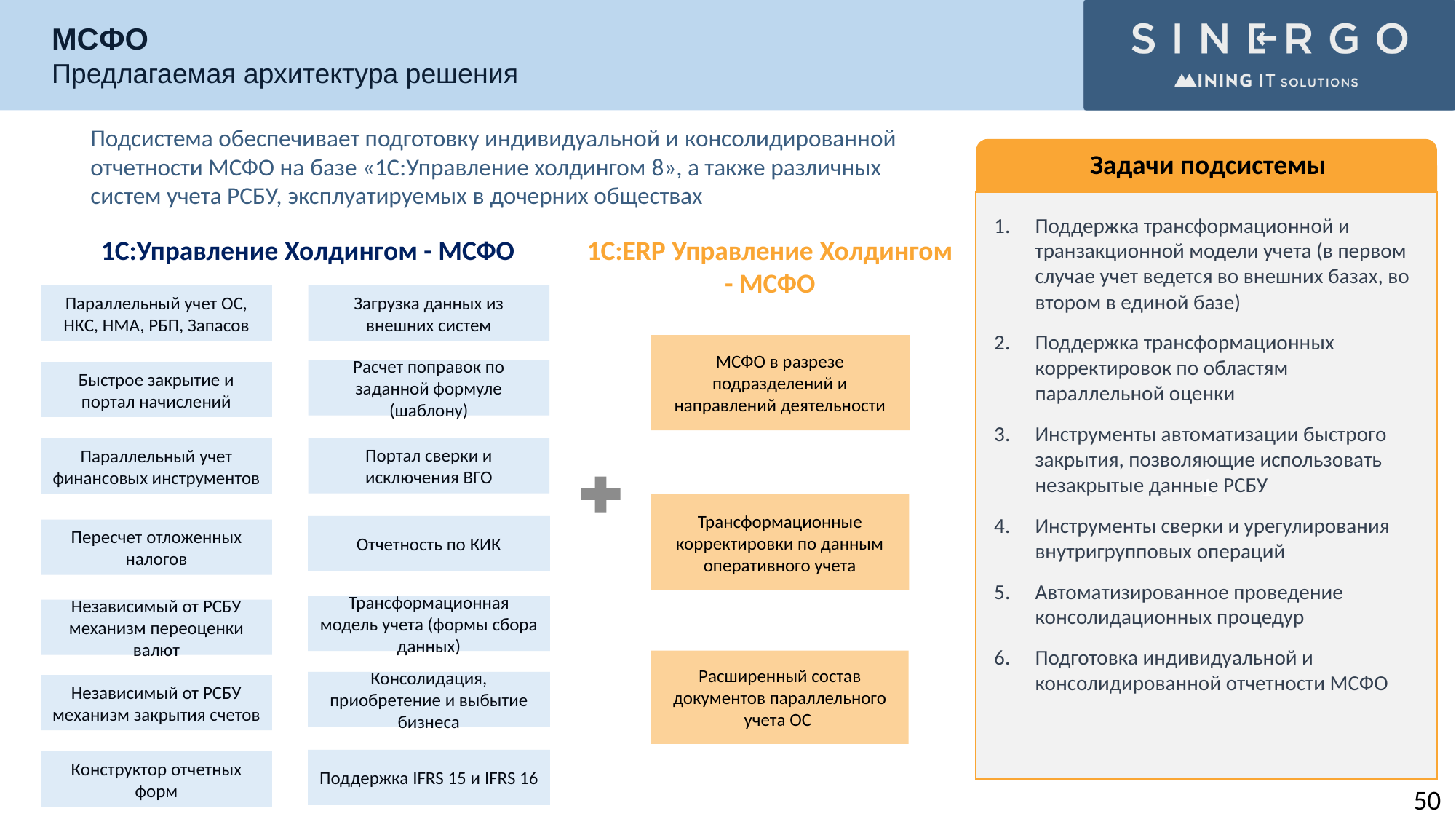

МСФО
Предлагаемая архитектура решения
Подсистема обеспечивает подготовку индивидуальной и консолидированной отчетности МСФО на базе «1С:Управление холдингом 8», а также различных систем учета РСБУ, эксплуатируемых в дочерних обществах

Задачи подсистемы
1
Поддержка трансформационной и транзакционной модели учета (в первом случае учет ведется во внешних базах, во втором в единой базе)
Поддержка трансформационных корректировок по областям параллельной оценки
Инструменты автоматизации быстрого закрытия, позволяющие использовать незакрытые данные РСБУ
Инструменты сверки и урегулирования внутригрупповых операций
Автоматизированное проведение консолидационных процедур
Подготовка индивидуальной и 
консолидированной отчетности МСФО
1С:Управление Холдингом - МСФО
Параллельный учет ОС, НКС, НМА, РБП, Запасов
Загрузка данных из внешних систем
Расчет поправок по заданной формуле (шаблону)
Быстрое закрытие и портал начислений
Портал сверки и исключения ВГО
Параллельный учет финансовых инструментов
Отчетность по КИК
Пересчет отложенных налогов
Трансформационная модель учета (формы сбора данных)
Независимый от РСБУ механизм переоценки валют
Консолидация, приобретение и выбытие бизнеса
Независимый от РСБУ механизм закрытия счетов
Поддержка IFRS 15 и IFRS 16
Конструктор отчетных форм
1С:ERP Управление Холдингом
- МСФО
МСФО в разрезе подразделений и направлений деятельности
Трансформационные корректировки по данным оперативного учета
Расширенный состав документов параллельного учета ОС

50